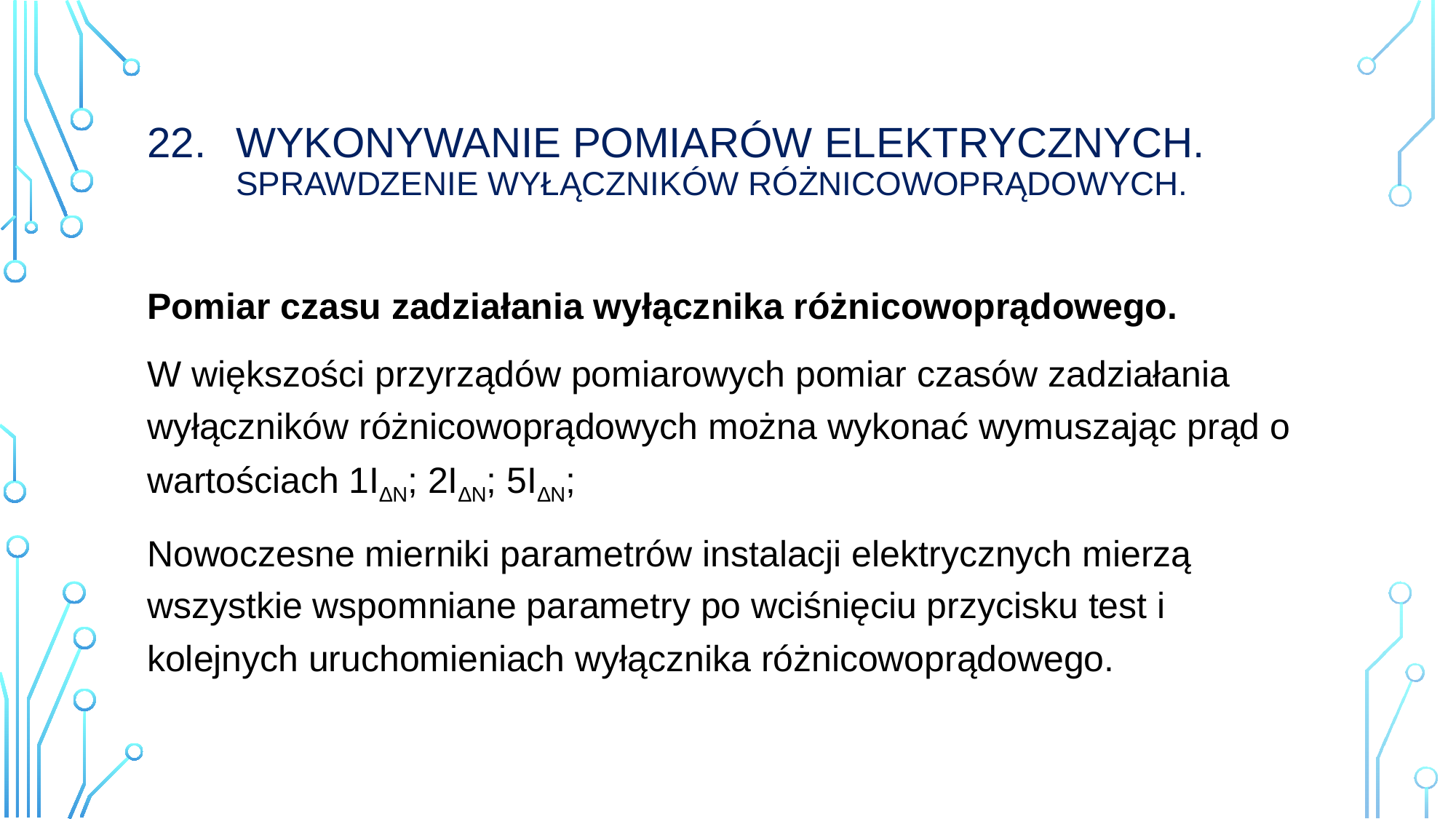

# Wykonywanie Pomiarów elektrycznych. sprawdzenie wyłączników różnicowoprądowych.
Pomiar czasu zadziałania wyłącznika różnicowoprądowego.
W większości przyrządów pomiarowych pomiar czasów zadziałania wyłączników różnicowoprądowych można wykonać wymuszając prąd o wartościach 1I∆N; 2I∆N; 5I∆N;
Nowoczesne mierniki parametrów instalacji elektrycznych mierzą wszystkie wspomniane parametry po wciśnięciu przycisku test i kolejnych uruchomieniach wyłącznika różnicowoprądowego.